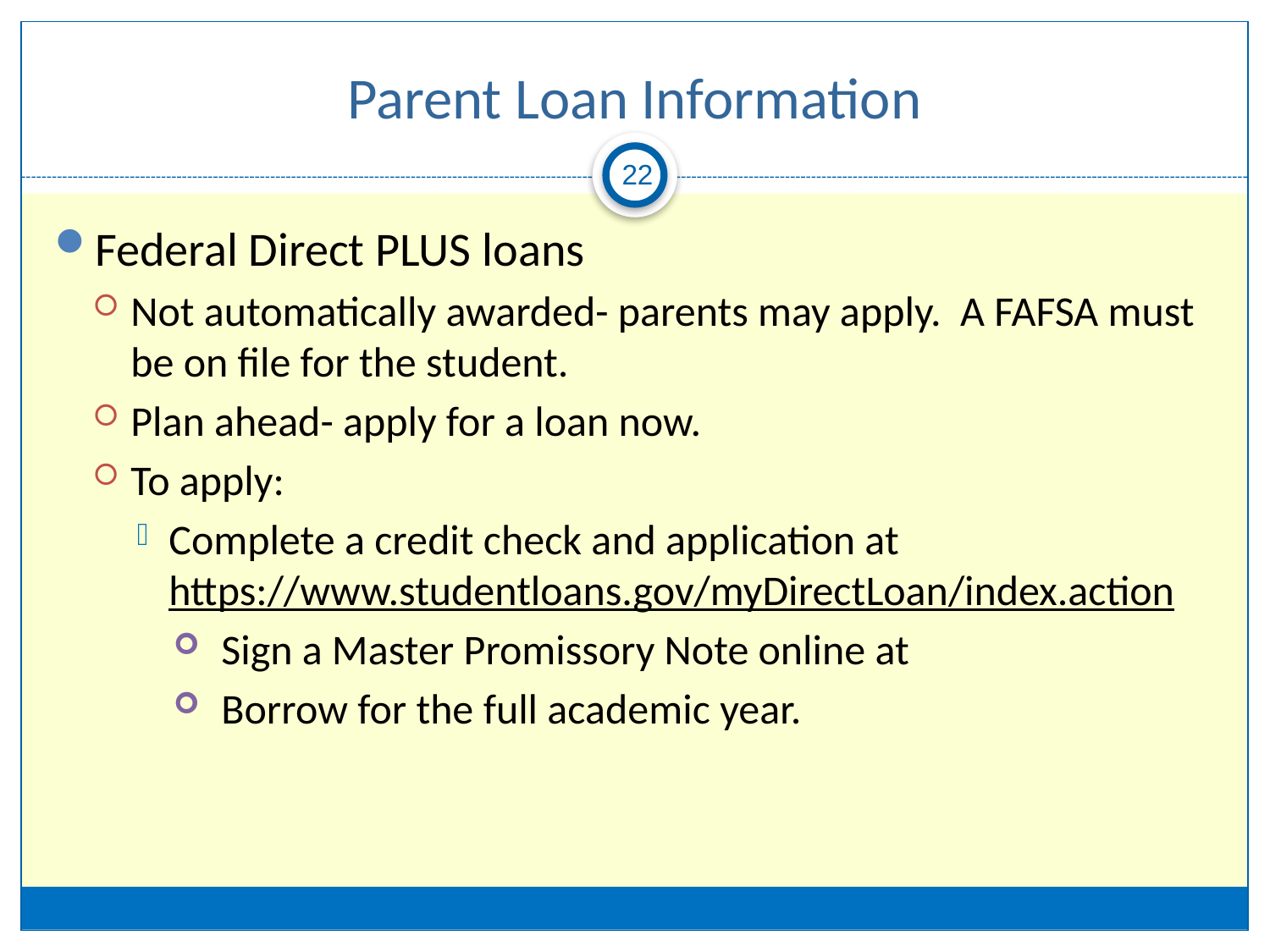

# Parent Loan Information
22
Federal Direct PLUS loans
Not automatically awarded- parents may apply.  A FAFSA must be on file for the student.
Plan ahead- apply for a loan now.
To apply:
Complete a credit check and application at  https://www.studentloans.gov/myDirectLoan/index.action
Sign a Master Promissory Note online at
Borrow for the full academic year.